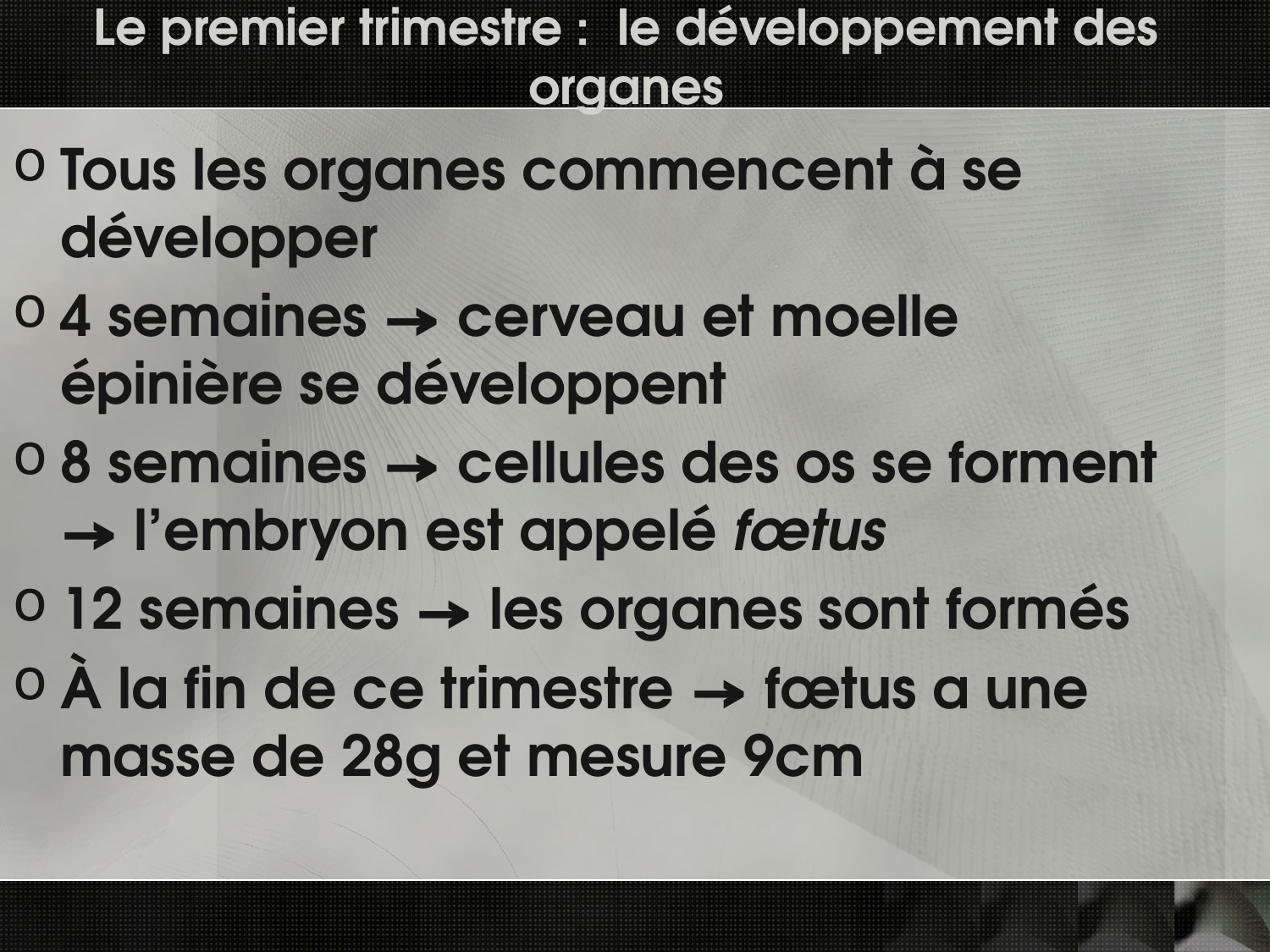

# Le premier trimestre :  le développement des organes
Tous les organes commencent à se développer
4 semaines → cerveau et moelle épinière se développent
8 semaines → cellules des os se forment → l’embryon est appelé fœtus
12 semaines → les organes sont formés
À la fin de ce trimestre → fœtus a une masse de 28g et mesure 9cm